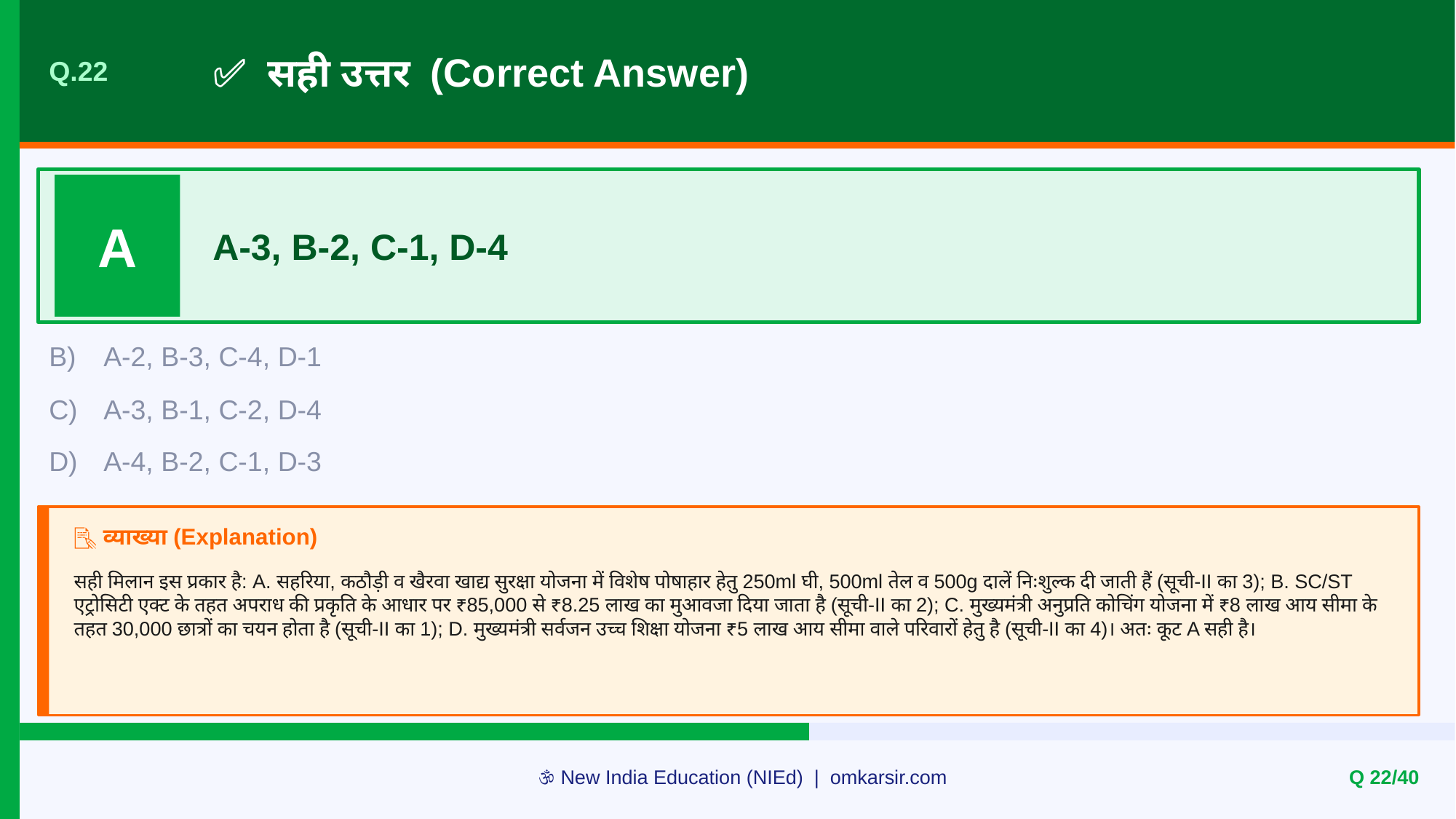

✅  सही उत्तर  (Correct Answer)
Q.22

A
A-3, B-2, C-1, D-4
B)
A-2, B-3, C-4, D-1
C)
A-3, B-1, C-2, D-4
D)
A-4, B-2, C-1, D-3

📝 व्याख्या (Explanation)
सही मिलान इस प्रकार है: A. सहरिया, कठौड़ी व खैरवा खाद्य सुरक्षा योजना में विशेष पोषाहार हेतु 250ml घी, 500ml तेल व 500g दालें निःशुल्क दी जाती हैं (सूची-II का 3); B. SC/ST एट्रोसिटी एक्ट के तहत अपराध की प्रकृति के आधार पर ₹85,000 से ₹8.25 लाख का मुआवजा दिया जाता है (सूची-II का 2); C. मुख्यमंत्री अनुप्रति कोचिंग योजना में ₹8 लाख आय सीमा के तहत 30,000 छात्रों का चयन होता है (सूची-II का 1); D. मुख्यमंत्री सर्वजन उच्च शिक्षा योजना ₹5 लाख आय सीमा वाले परिवारों हेतु है (सूची-II का 4)। अतः कूट A सही है।

🕉️ New India Education (NIEd)  |  omkarsir.com
Q 22/40